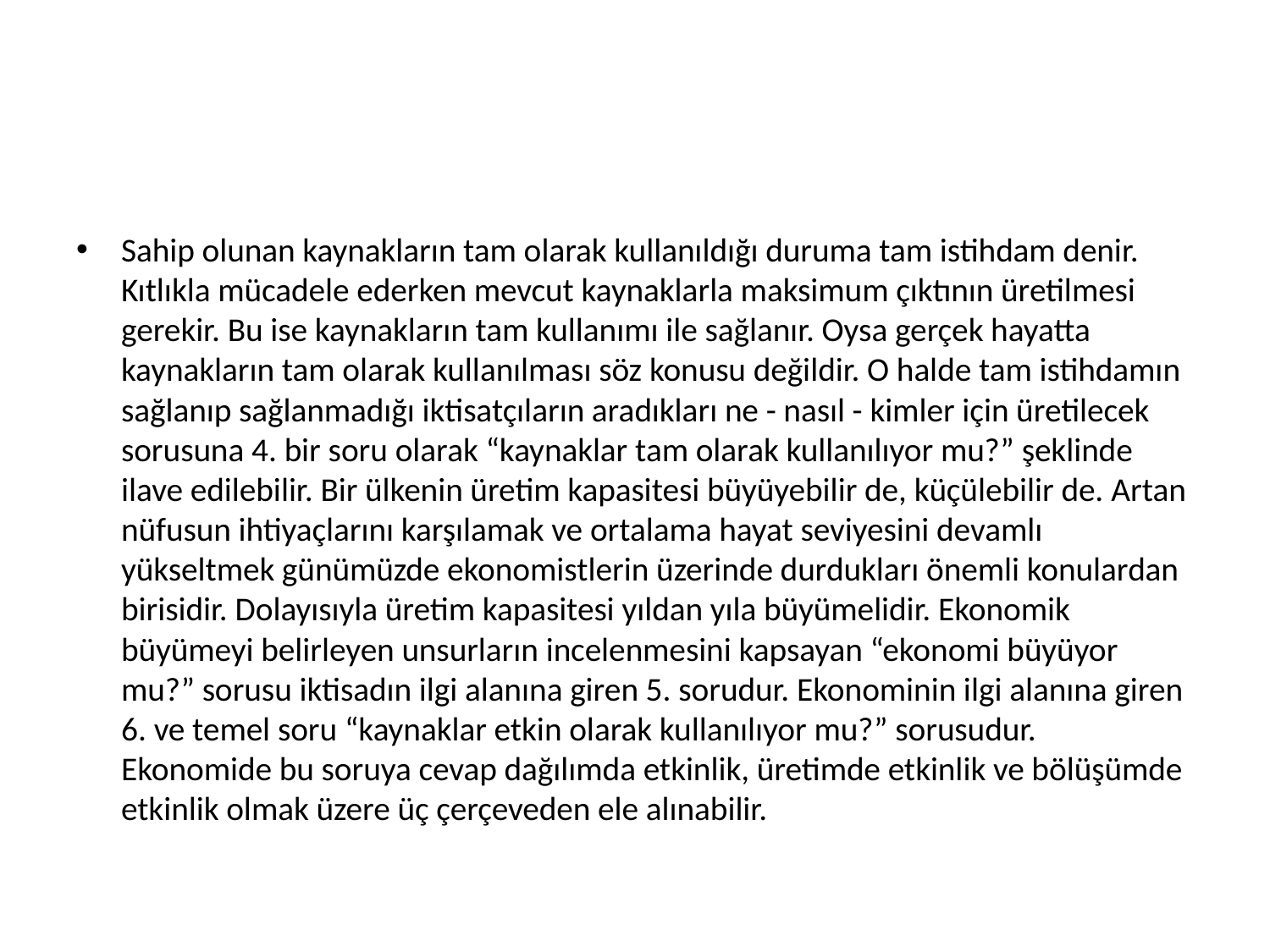

#
Sahip olunan kaynakların tam olarak kullanıldığı duruma tam istihdam denir. Kıtlıkla mücadele ederken mevcut kaynaklarla maksimum çıktının üretilmesi gerekir. Bu ise kaynakların tam kullanımı ile sağlanır. Oysa gerçek hayatta kaynakların tam olarak kullanılması söz konusu değildir. O halde tam istihdamın sağlanıp sağlanmadığı iktisatçıların aradıkları ne - nasıl - kimler için üretilecek sorusuna 4. bir soru olarak “kaynaklar tam olarak kullanılıyor mu?” şeklinde ilave edilebilir. Bir ülkenin üretim kapasitesi büyüyebilir de, küçülebilir de. Artan nüfusun ihtiyaçlarını karşılamak ve ortalama hayat seviyesini devamlı yükseltmek günümüzde ekonomistlerin üzerinde durdukları önemli konulardan birisidir. Dolayısıyla üretim kapasitesi yıldan yıla büyümelidir. Ekonomik büyümeyi belirleyen unsurların incelenmesini kapsayan “ekonomi büyüyor mu?” sorusu iktisadın ilgi alanına giren 5. sorudur. Ekonominin ilgi alanına giren 6. ve temel soru “kaynaklar etkin olarak kullanılıyor mu?” sorusudur. Ekonomide bu soruya cevap dağılımda etkinlik, üretimde etkinlik ve bölüşümde etkinlik olmak üzere üç çerçeveden ele alınabilir.